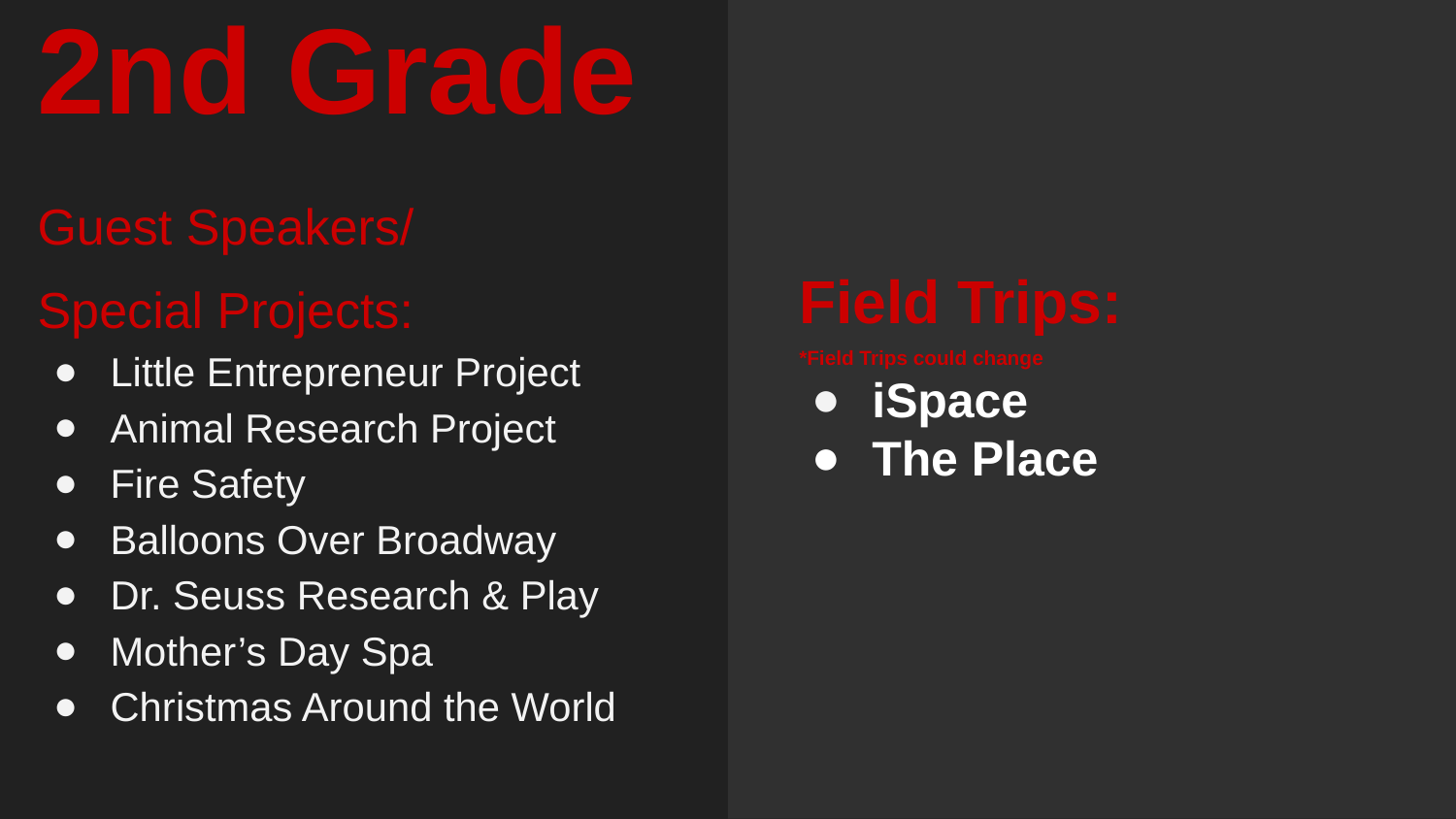

Field Trips:
*Field Trips could change
iSpace
The Place

# 2nd Grade

Guest Speakers/
Special Projects:
Little Entrepreneur Project
Animal Research Project
Fire Safety
Balloons Over Broadway
Dr. Seuss Research & Play
Mother’s Day Spa
Christmas Around the World